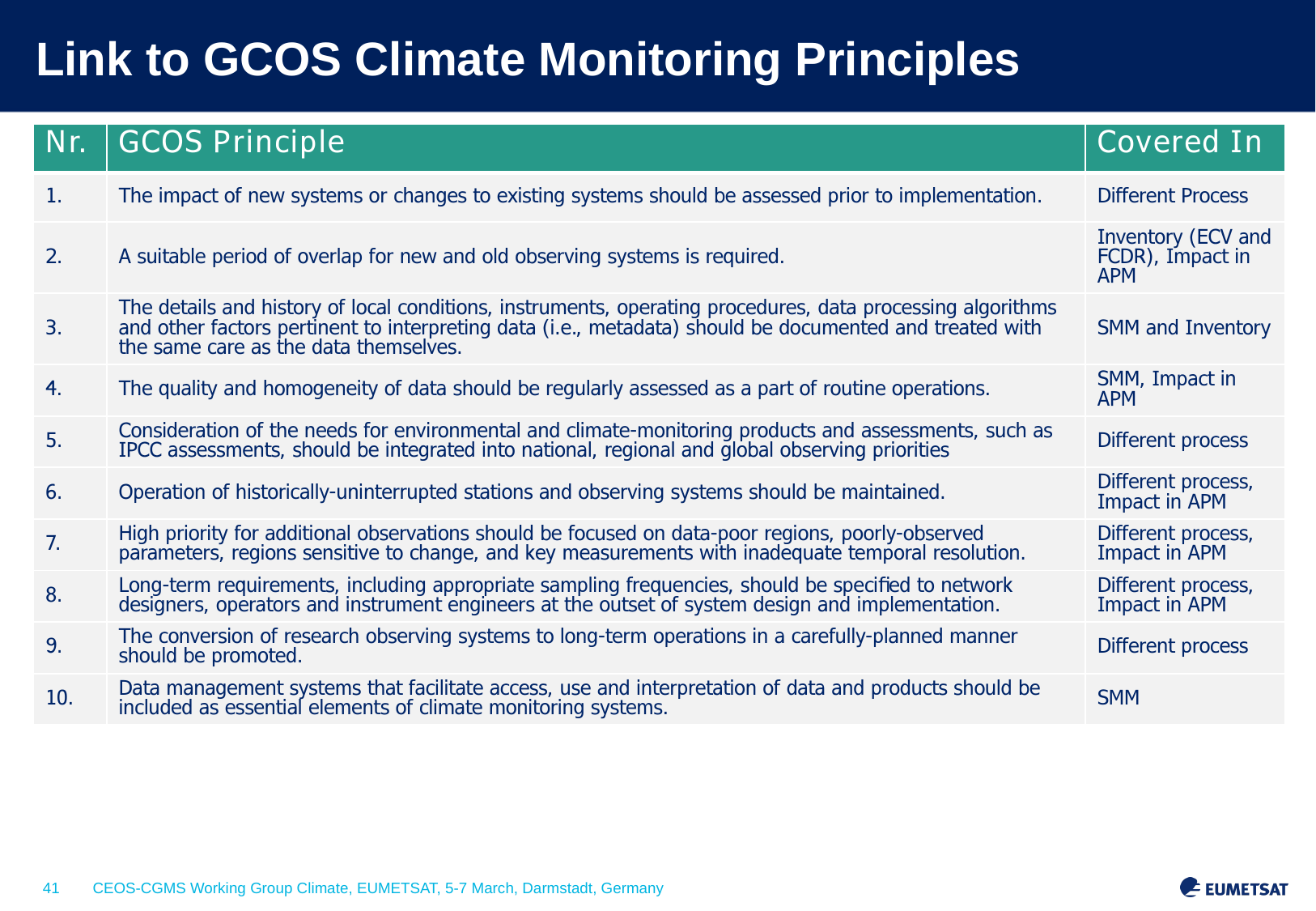

# Link to GCOS Climate Monitoring Principles
| Nr. | GCOS Principle | Covered In |
| --- | --- | --- |
| 1. | The impact of new systems or changes to existing systems should be assessed prior to implementation. | Different Process |
| 2. | A suitable period of overlap for new and old observing systems is required. | Inventory (ECV and FCDR), Impact in APM |
| 3. | The details and history of local conditions, instruments, operating procedures, data processing algorithms and other factors pertinent to interpreting data (i.e., metadata) should be documented and treated with the same care as the data themselves. | SMM and Inventory |
| 4. | The quality and homogeneity of data should be regularly assessed as a part of routine operations. | SMM, Impact in APM |
| 5. | Consideration of the needs for environmental and climate-monitoring products and assessments, such as IPCC assessments, should be integrated into national, regional and global observing priorities | Different process |
| 6. | Operation of historically-uninterrupted stations and observing systems should be maintained. | Different process, Impact in APM |
| 7. | High priority for additional observations should be focused on data-poor regions, poorly-observed parameters, regions sensitive to change, and key measurements with inadequate temporal resolution. | Different process, Impact in APM |
| 8. | Long-term requirements, including appropriate sampling frequencies, should be specified to network designers, operators and instrument engineers at the outset of system design and implementation. | Different process, Impact in APM |
| 9. | The conversion of research observing systems to long-term operations in a carefully-planned manner should be promoted. | Different process |
| 10. | Data management systems that facilitate access, use and interpretation of data and products should be included as essential elements of climate monitoring systems. | SMM |